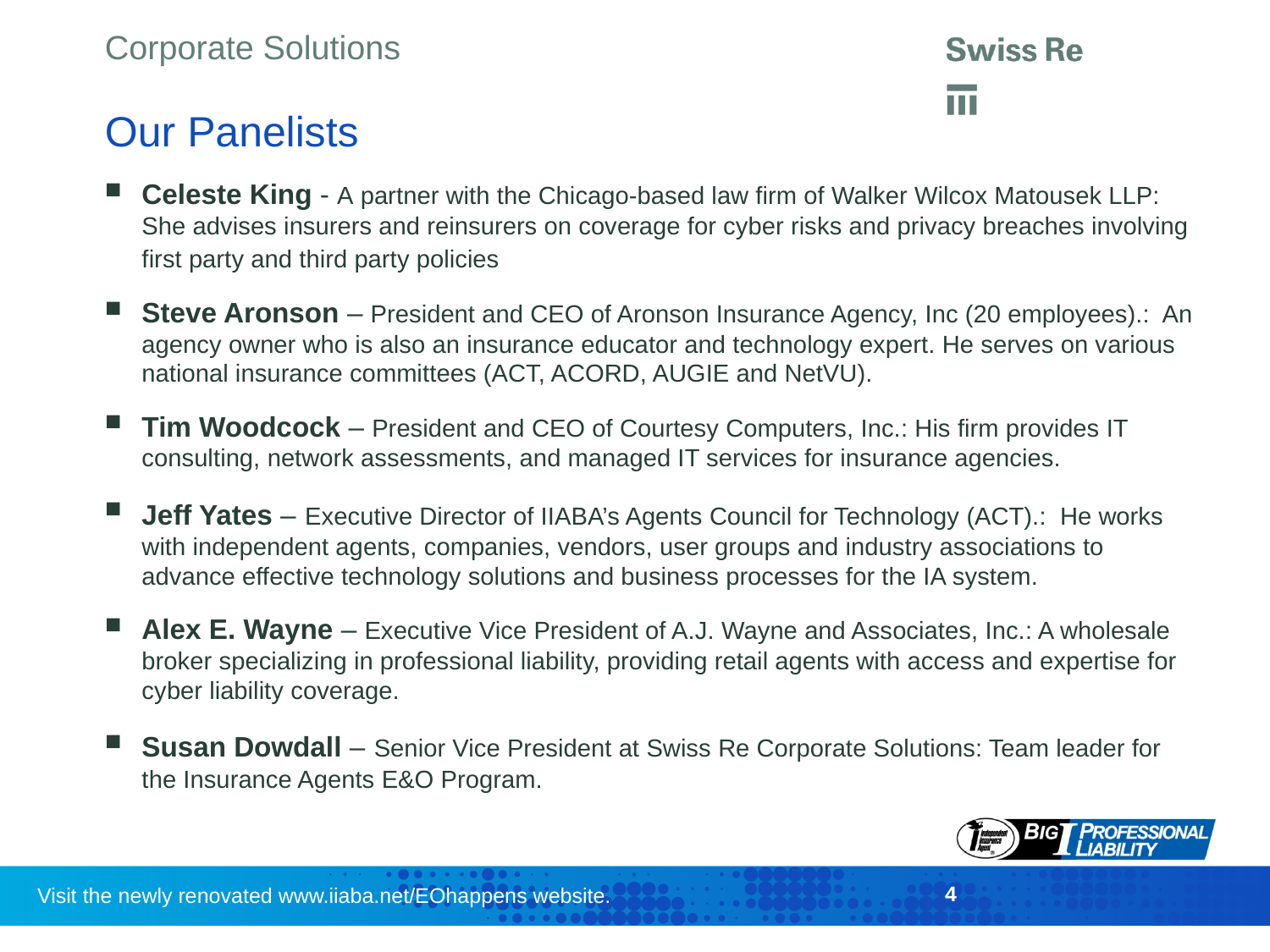

# Our Panelists
Celeste King - A partner with the Chicago-based law firm of Walker Wilcox Matousek LLP:  She advises insurers and reinsurers on coverage for cyber risks and privacy breaches involving first party and third party policies
Steve Aronson – President and CEO of Aronson Insurance Agency, Inc (20 employees).:  An agency owner who is also an insurance educator and technology expert. He serves on various national insurance committees (ACT, ACORD, AUGIE and NetVU).
Tim Woodcock – President and CEO of Courtesy Computers, Inc.: His firm provides IT consulting, network assessments, and managed IT services for insurance agencies.
Jeff Yates – Executive Director of IIABA’s Agents Council for Technology (ACT).:  He works with independent agents, companies, vendors, user groups and industry associations to advance effective technology solutions and business processes for the IA system.
Alex E. Wayne – Executive Vice President of A.J. Wayne and Associates, Inc.: A wholesale broker specializing in professional liability, providing retail agents with access and expertise for cyber liability coverage.
Susan Dowdall – Senior Vice President at Swiss Re Corporate Solutions: Team leader for the Insurance Agents E&O Program.

4